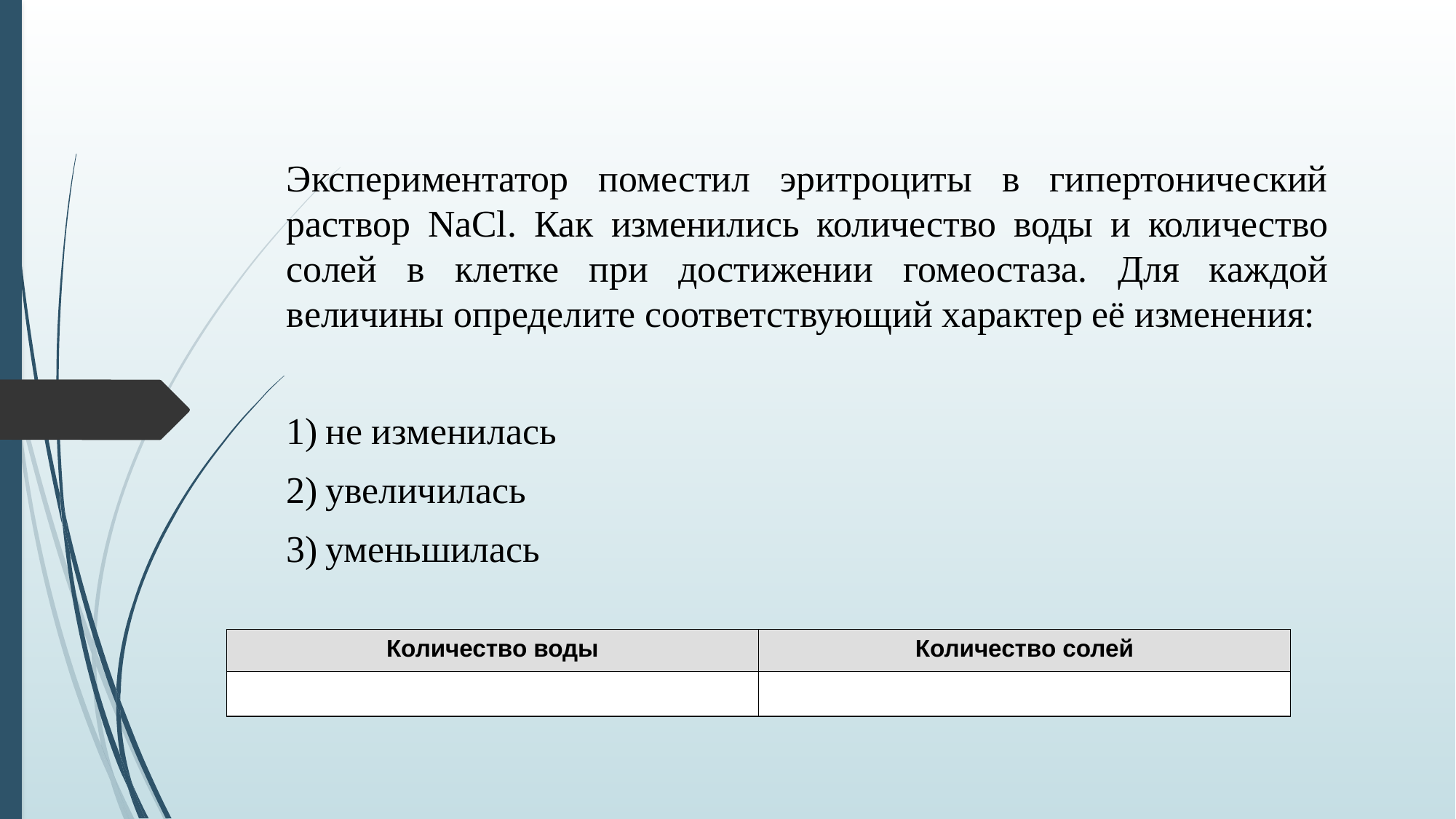

Экспериментатор поместил эритроциты в гипертонический раствор NaCl. Как изменились количество воды и количество солей в клетке при достижении гомеостаза. Для каждой величины определите соответствующий характер её изменения:

1) не изменилась
2) увеличилась
3) уменьшилась

| Количество воды | Количество солей |
| --- | --- |
|  |  |